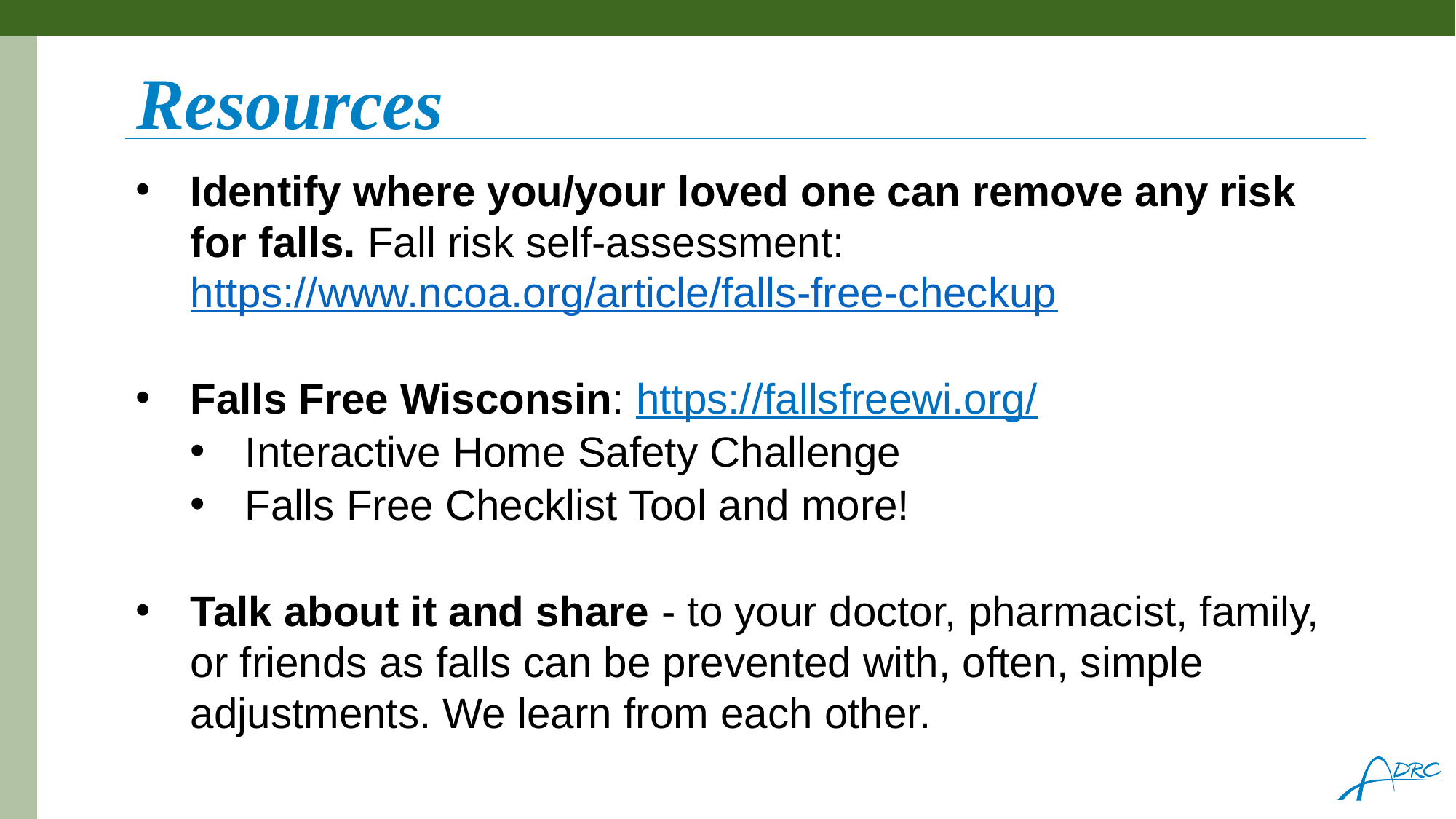

# Resources
Identify where you/your loved one can remove any risk for falls. Fall risk self-assessment: https://www.ncoa.org/article/falls-free-checkup

Falls Free Wisconsin: https://fallsfreewi.org/
Interactive Home Safety Challenge
Falls Free Checklist Tool and more!

Talk about it and share - to your doctor, pharmacist, family, or friends as falls can be prevented with, often, simple adjustments. We learn from each other.